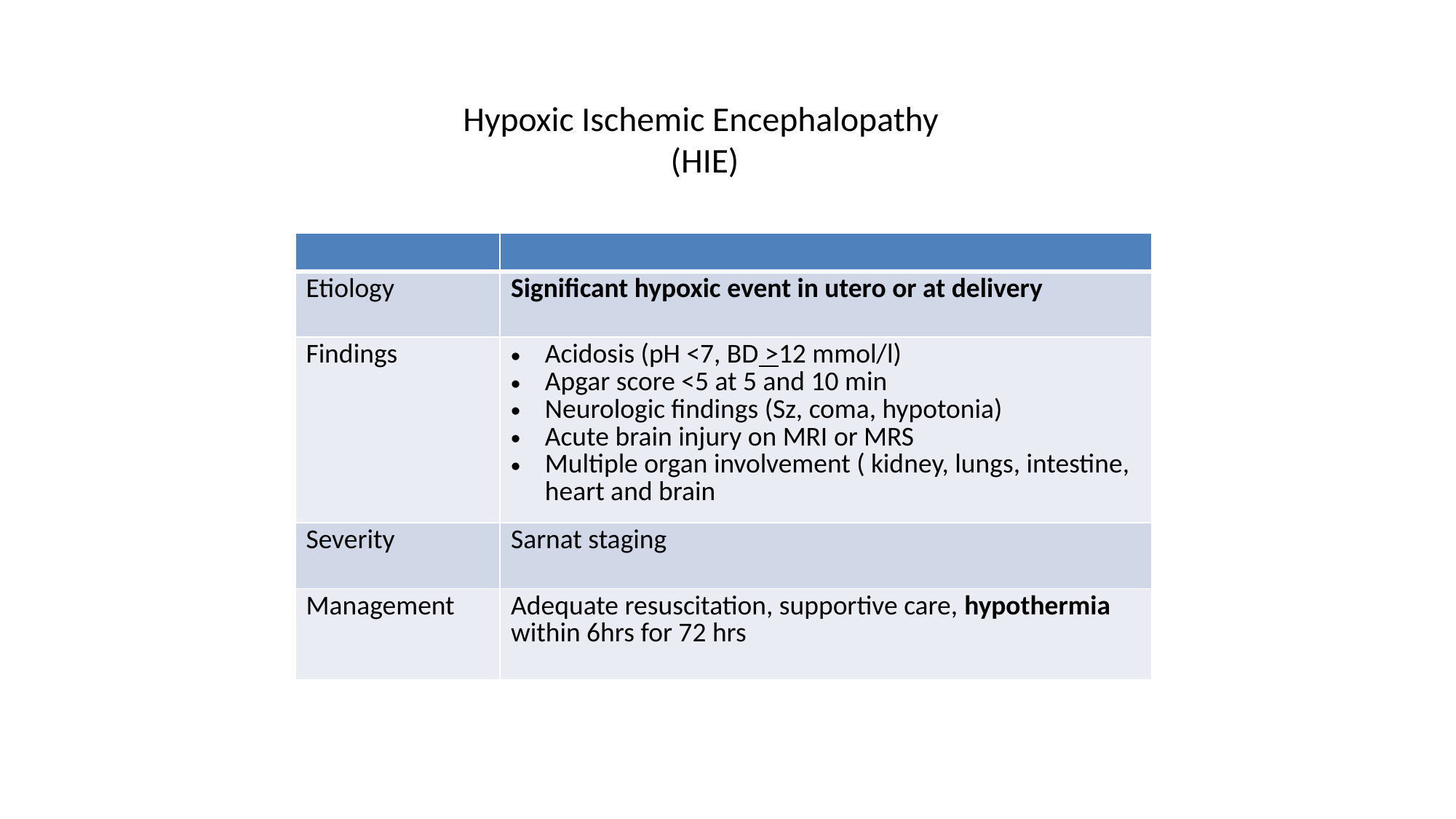

# Hypoxic Ischemic Encephalopathy (HIE)
|  |  |
| --- | --- |
| Etiology | Significant hypoxic event in utero or at delivery |
| Findings | Acidosis (pH <7, BD >12 mmol/l) Apgar score <5 at 5 and 10 min Neurologic findings (Sz, coma, hypotonia) Acute brain injury on MRI or MRS Multiple organ involvement ( kidney, lungs, intestine, heart and brain |
| Severity | Sarnat staging |
| Management | Adequate resuscitation, supportive care, hypothermia within 6hrs for 72 hrs |